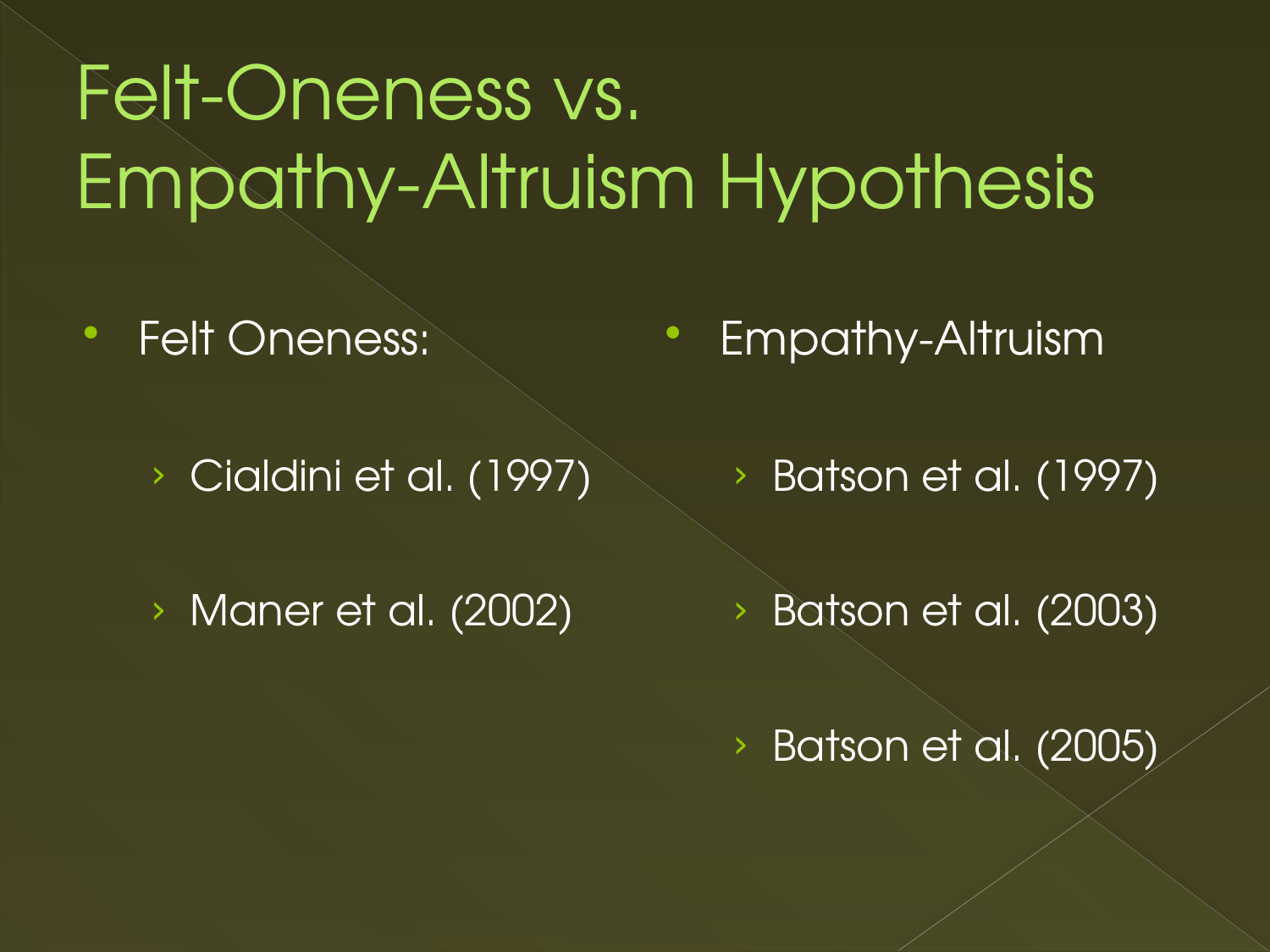

# Felt-Oneness vs. Empathy-Altruism Hypothesis

Felt Oneness:

Cialdini et al. (1997)

Maner et al. (2002)

Empathy-Altruism

Batson et al. (1997)

Batson et al. (2003)

Batson et al. (2005)